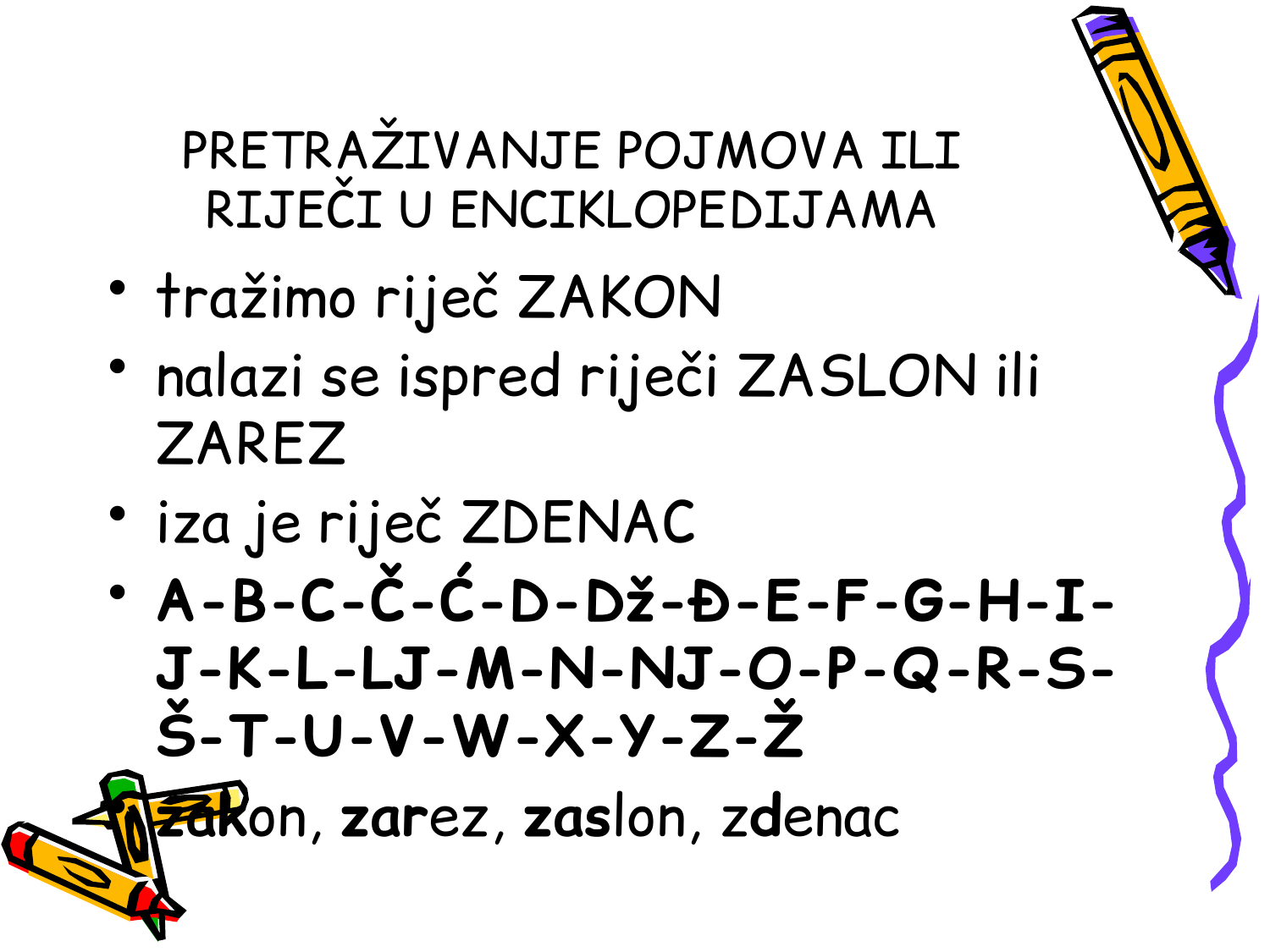

tražimo riječ ZAKON
nalazi se ispred riječi ZASLON ili ZAREZ
iza je riječ ZDENAC
A-B-C-Č-Ć-D-Dž-Đ-E-F-G-H-I-J-K-L-LJ-M-N-NJ-O-P-Q-R-S-Š-T-U-V-W-X-Y-Z-Ž
zakon, zarez, zaslon, zdenac
# PRETRAŽIVANJE POJMOVA ILI RIJEČI U ENCIKLOPEDIJAMA